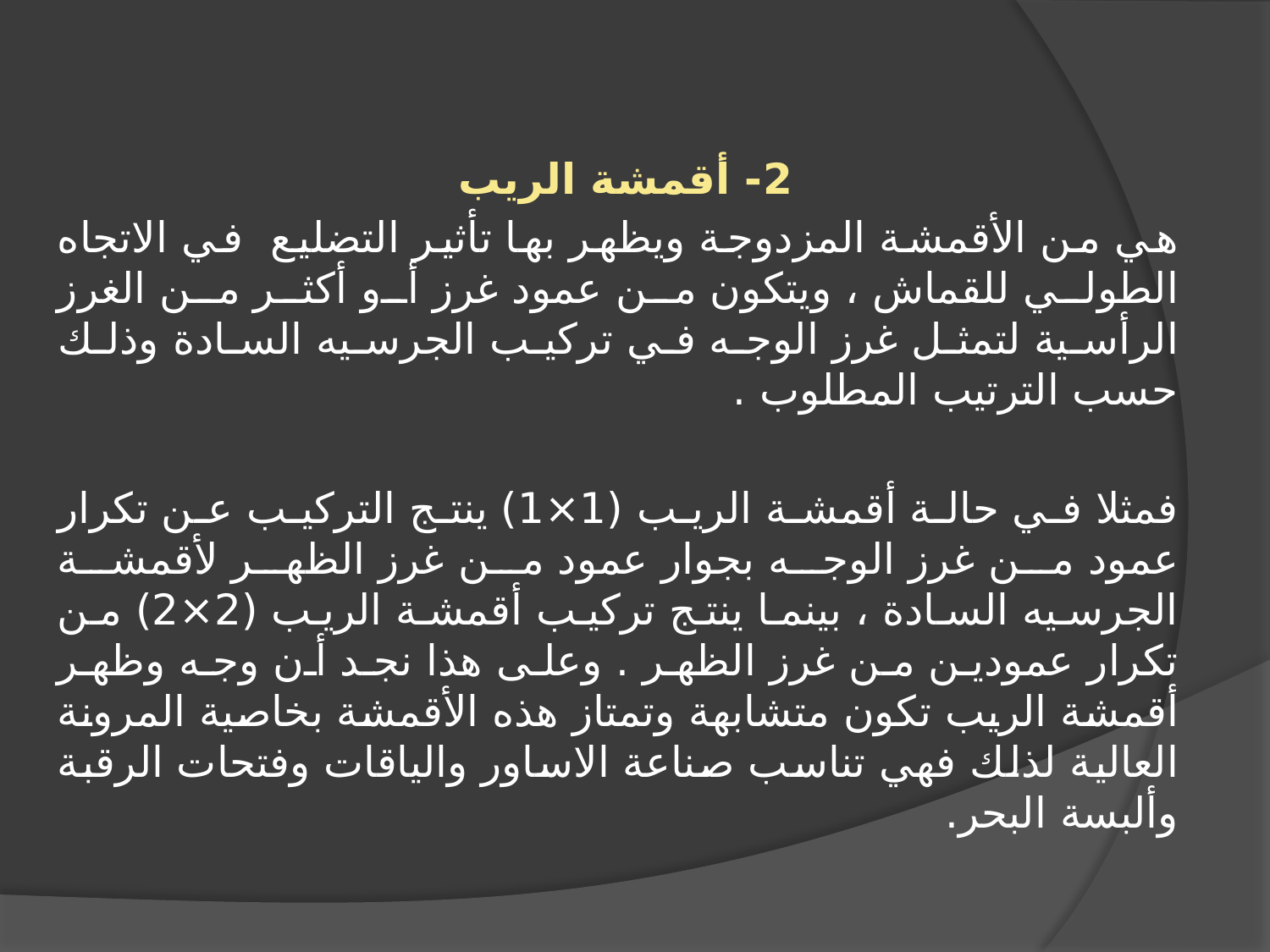

2- أقمشة الريب
هي من الأقمشة المزدوجة ويظهر بها تأثير التضليع  في الاتجاه الطولي للقماش ، ويتكون من عمود غرز أو أكثر من الغرز الرأسية لتمثل غرز الوجه في تركيب الجرسيه السادة وذلك حسب الترتيب المطلوب .

فمثلا في حالة أقمشة الريب (1×1) ينتج التركيب عن تكرار عمود من غرز الوجه بجوار عمود من غرز الظهر لأقمشة الجرسيه السادة ، بينما ينتج تركيب أقمشة الريب (2×2) من تكرار عمودين من غرز الظهر . وعلى هذا نجد أن وجه وظهر أقمشة الريب تكون متشابهة وتمتاز هذه الأقمشة بخاصية المرونة العالية لذلك فهي تناسب صناعة الاساور والياقات وفتحات الرقبة وألبسة البحر.